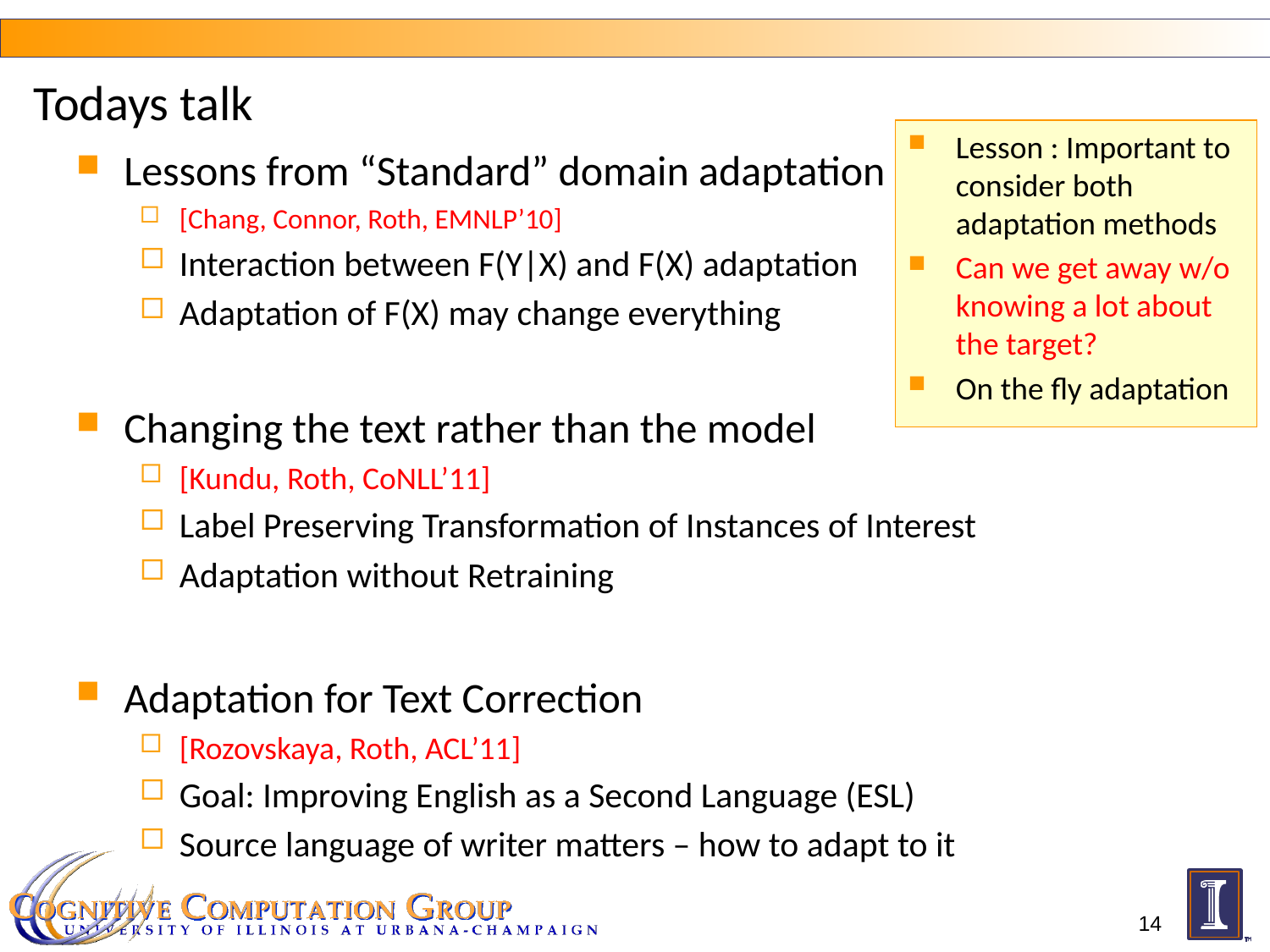

# Todays talk
Lesson : Important to consider both adaptation methods
Can we get away w/o knowing a lot about the target?
On the fly adaptation
Lessons from “Standard” domain adaptation
[Chang, Connor, Roth, EMNLP’10]
Interaction between F(Y|X) and F(X) adaptation
Adaptation of F(X) may change everything

Changing the text rather than the model
[Kundu, Roth, CoNLL’11]
Label Preserving Transformation of Instances of Interest
Adaptation without Retraining

Adaptation for Text Correction
[Rozovskaya, Roth, ACL’11]
Goal: Improving English as a Second Language (ESL)
Source language of writer matters – how to adapt to it

14